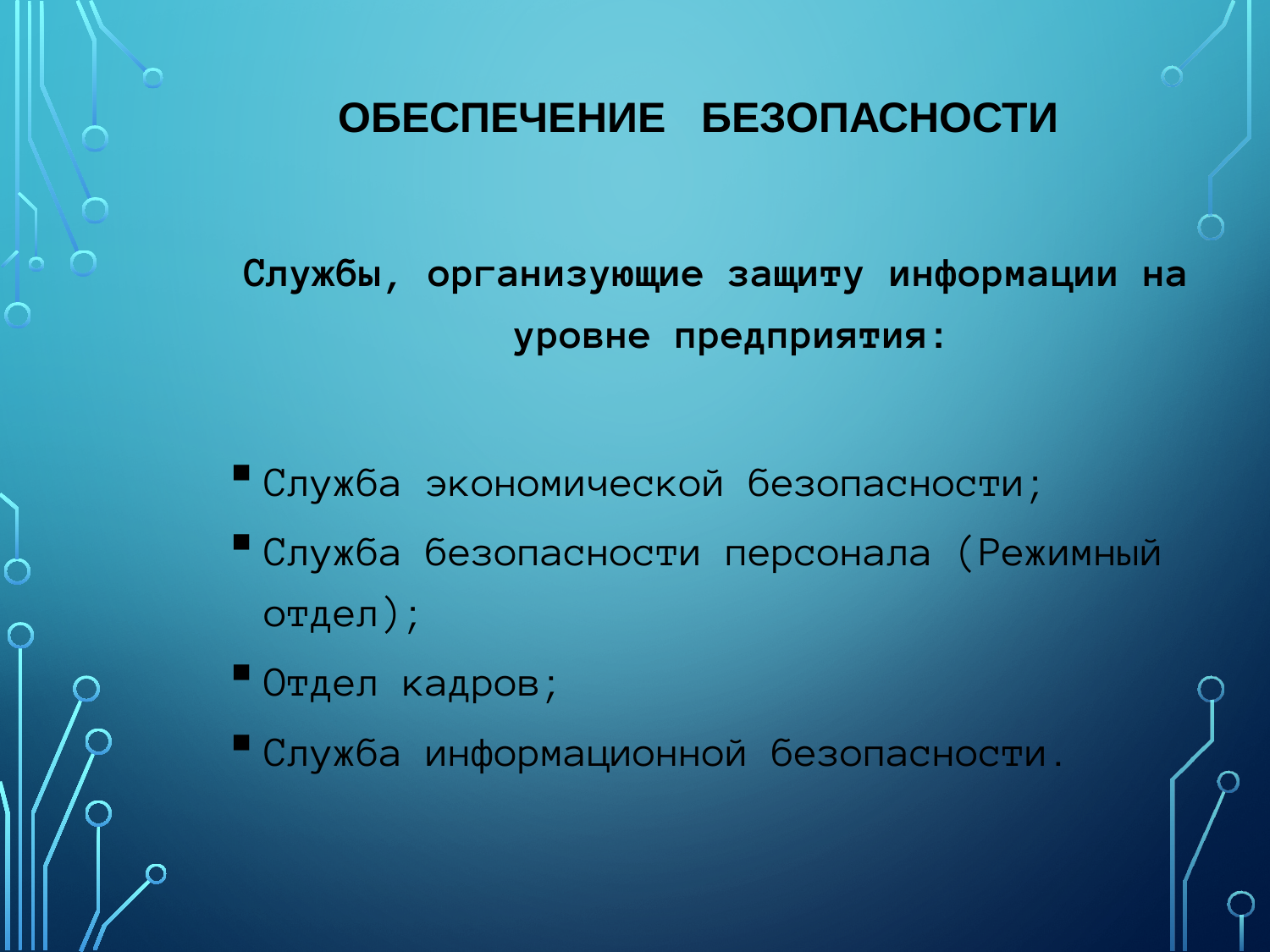

# Обеспечение   безопасности
Службы, организующие защиту информации на уровне предприятия:

Служба экономической безопасности;
Служба безопасности персонала (Режимный отдел);
Отдел кадров;
Служба информационной безопасности.